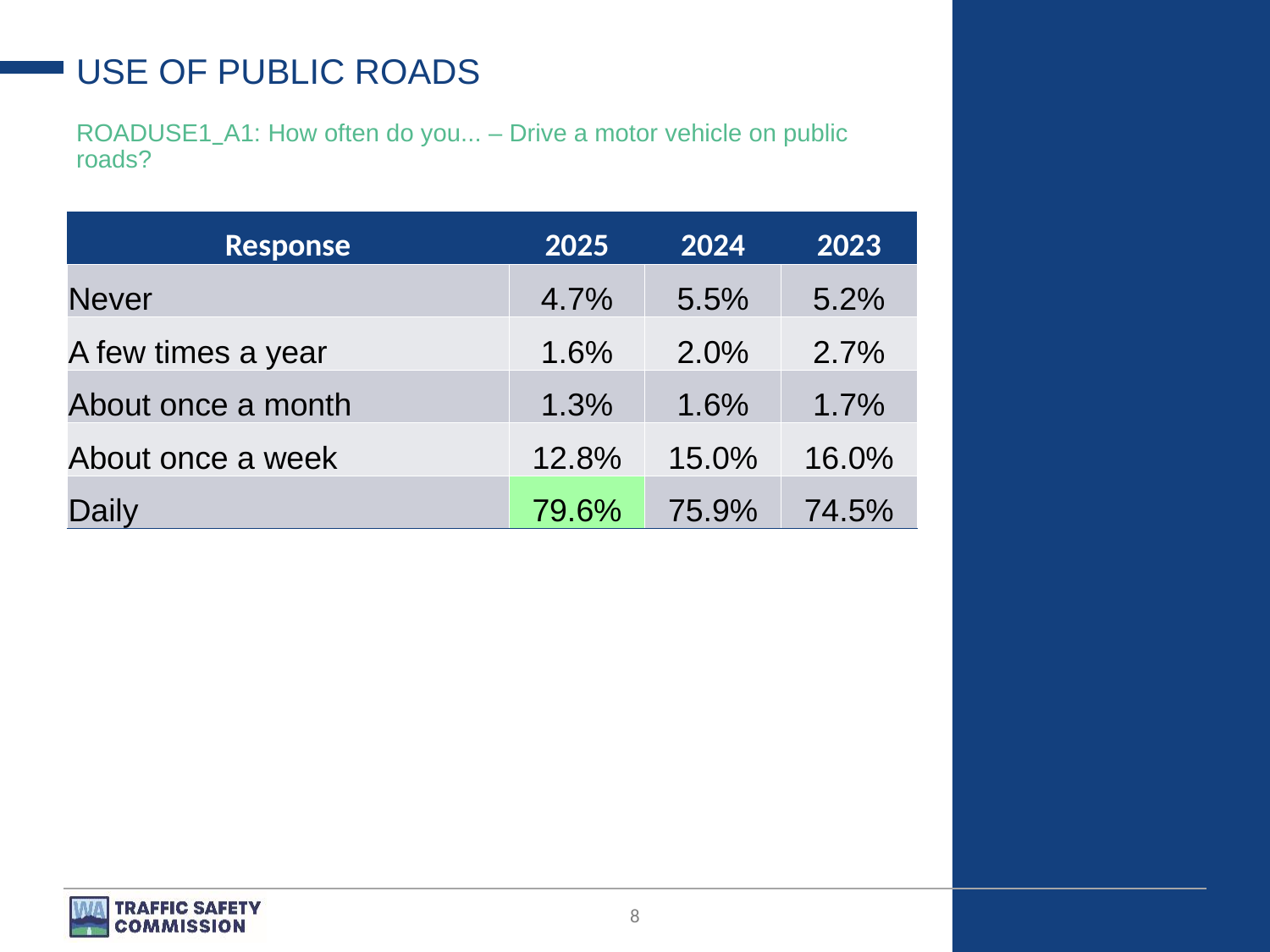

# USE OF PUBLIC ROADS
ROADUSE1_A1: How often do you... – Drive a motor vehicle on public roads?
| Response | 2025 | 2024 | 2023 |
| --- | --- | --- | --- |
| Never | 4.7% | 5.5% | 5.2% |
| A few times a year | 1.6% | 2.0% | 2.7% |
| About once a month | 1.3% | 1.6% | 1.7% |
| About once a week | 12.8% | 15.0% | 16.0% |
| Daily | 79.6% | 75.9% | 74.5% |